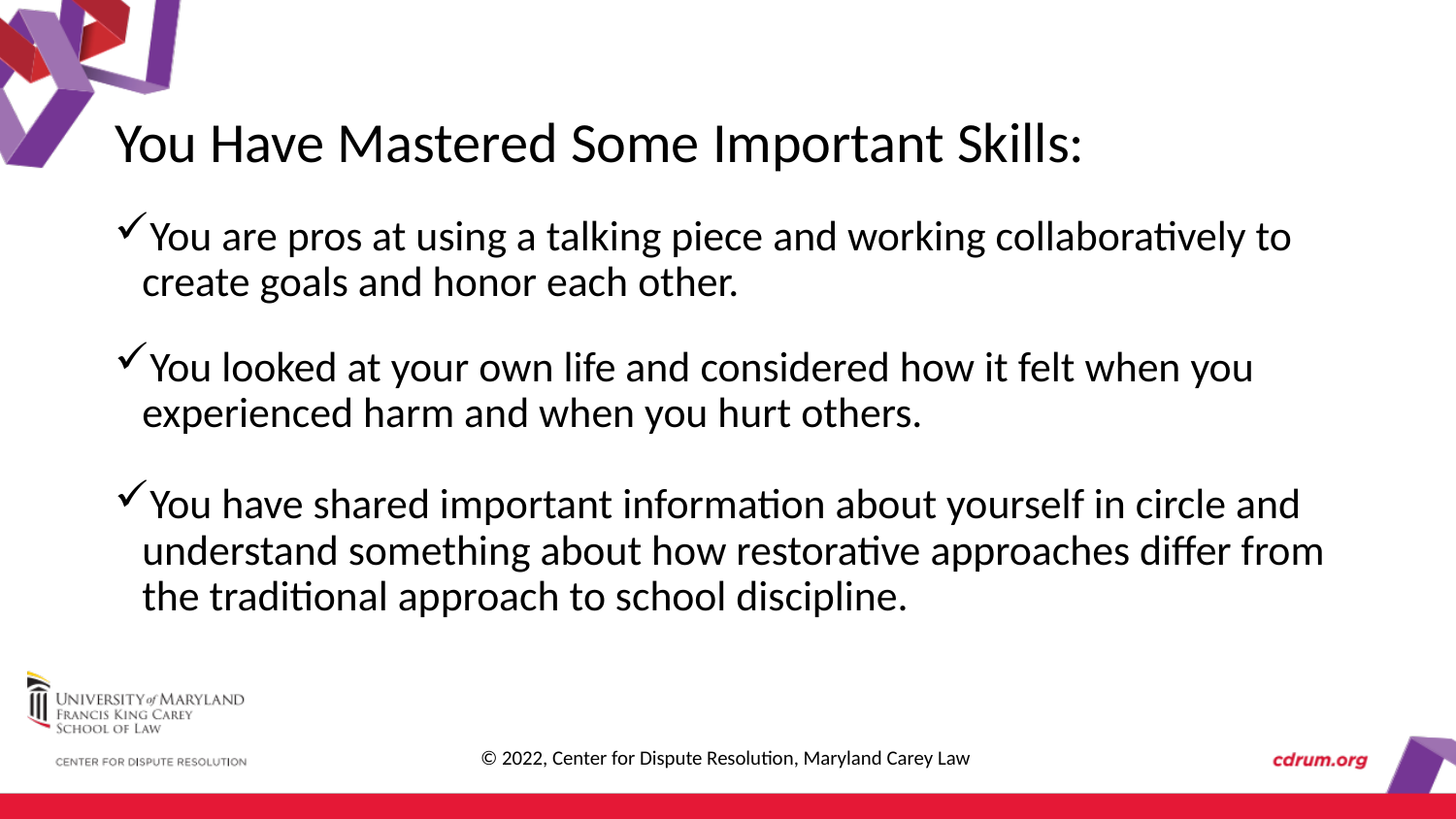

# You Have Mastered Some Important Skills:
You are pros at using a talking piece and working collaboratively to create goals and honor each other.

You looked at your own life and considered how it felt when you experienced harm and when you hurt others.

You have shared important information about yourself in circle and understand something about how restorative approaches differ from the traditional approach to school discipline.

© 2022, Center for Dispute Resolution, Maryland Carey Law